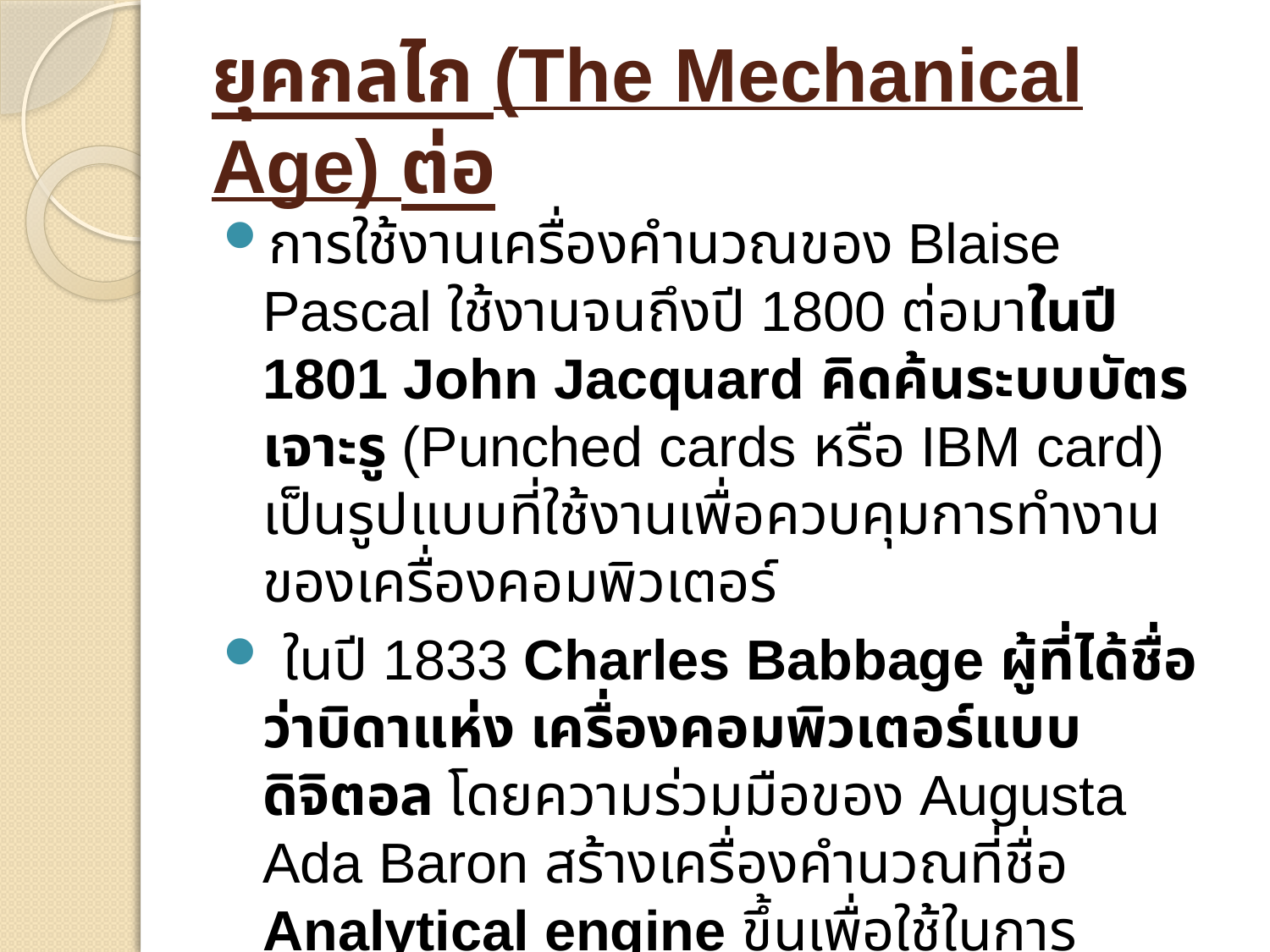

# ยุคกลไก (The Mechanical Age) ต่อ
การใช้งานเครื่องคำนวณของ Blaise Pascal ใช้งานจนถึงปี 1800 ต่อมาในปี 1801 John Jacquard คิดค้นระบบบัตรเจาะรู (Punched cards หรือ IBM card) เป็นรูปแบบที่ใช้งานเพื่อควบคุมการทำงานของเครื่องคอมพิวเตอร์
 ในปี 1833 Charles Babbage ผู้ที่ได้ชื่อว่าบิดาแห่ง เครื่องคอมพิวเตอร์แบบดิจิตอล โดยความร่วมมือของ Augusta Ada Baron สร้างเครื่องคำนวณที่ชื่อ Analytical engine ขึ้นเพื่อใช้ในการคำนวณและพิมพ์ตารางคณิตศาสตร์  โดยนำไปในการคำนวณตารางการเดินเรือของกองทัพเรือ